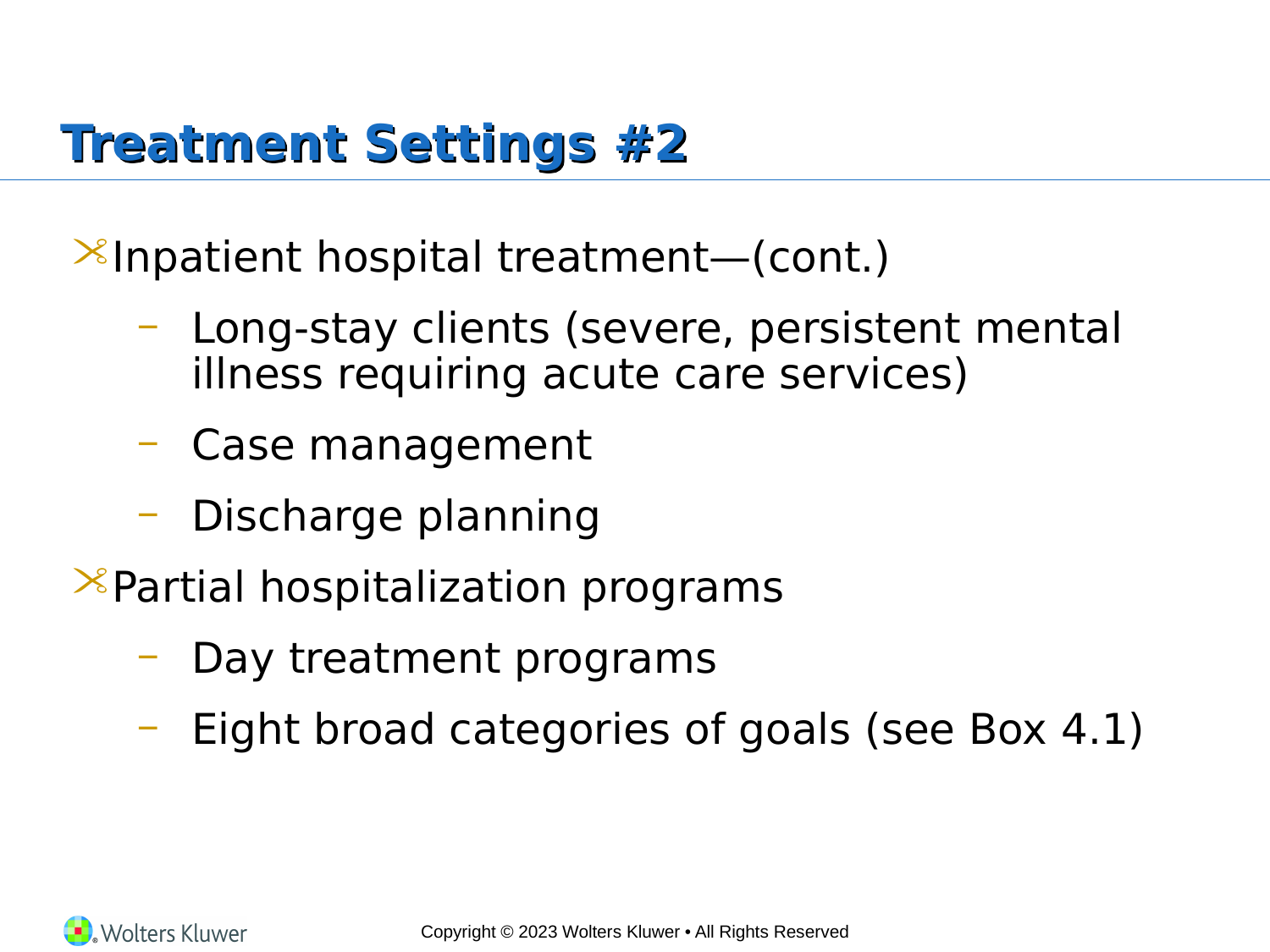

# Treatment Settings #2
Inpatient hospital treatment—(cont.)
Long-stay clients (severe, persistent mental illness requiring acute care services)
Case management
Discharge planning
Partial hospitalization programs
Day treatment programs
Eight broad categories of goals (see Box 4.1)